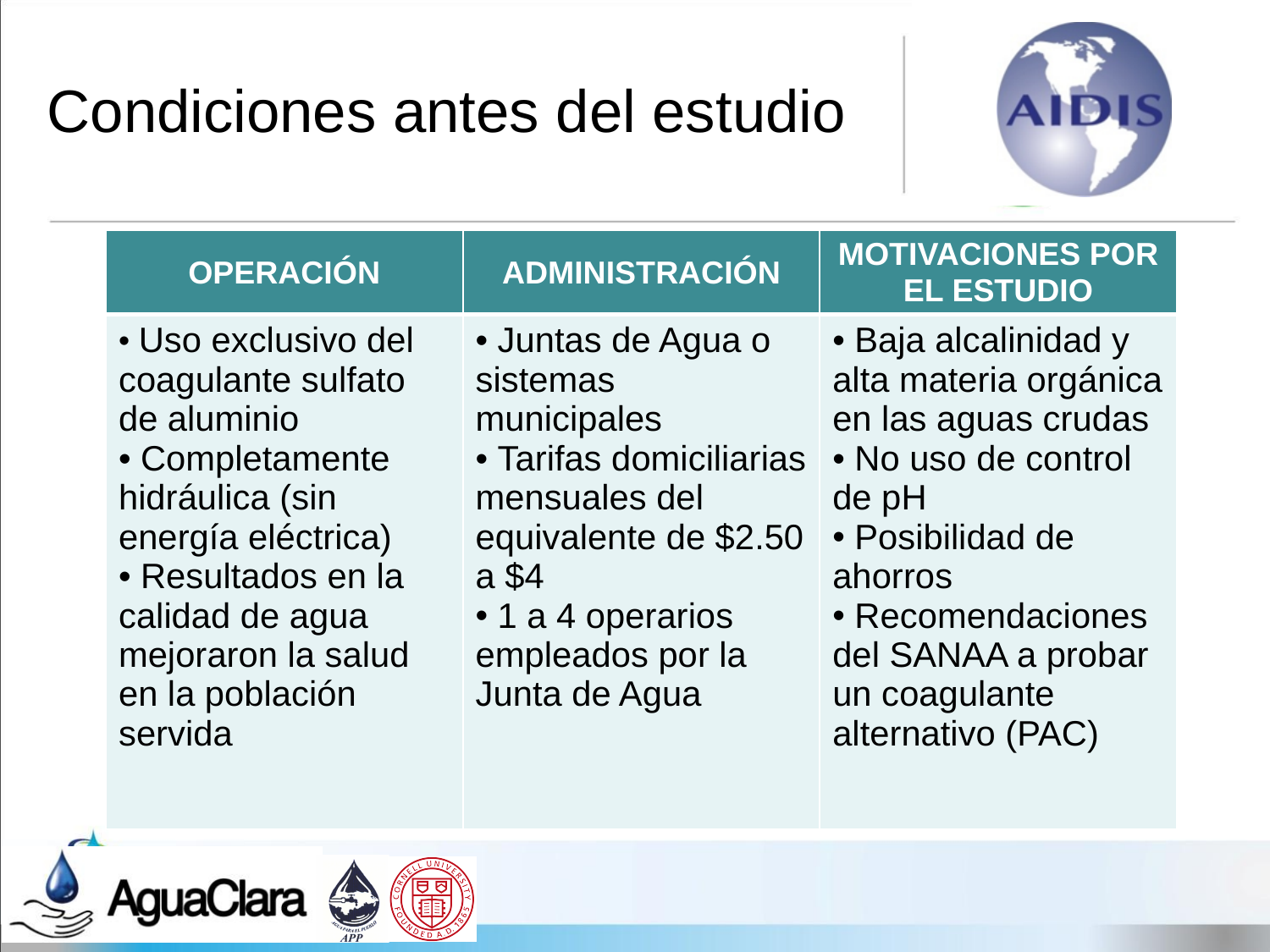

Condiciones antes del estudio
| OPERACIÓN | ADMINISTRACIÓN | MOTIVACIONES POR EL ESTUDIO |
| --- | --- | --- |
| Uso exclusivo del coagulante sulfato de aluminio Completamente hidráulica (sin energía eléctrica) Resultados en la calidad de agua mejoraron la salud en la población servida | Juntas de Agua o sistemas municipales Tarifas domiciliarias mensuales del equivalente de $2.50 a $4 1 a 4 operarios empleados por la Junta de Agua | Baja alcalinidad y alta materia orgánica en las aguas crudas No uso de control de pH Posibilidad de ahorros Recomendaciones del SANAA a probar un coagulante alternativo (PAC) |